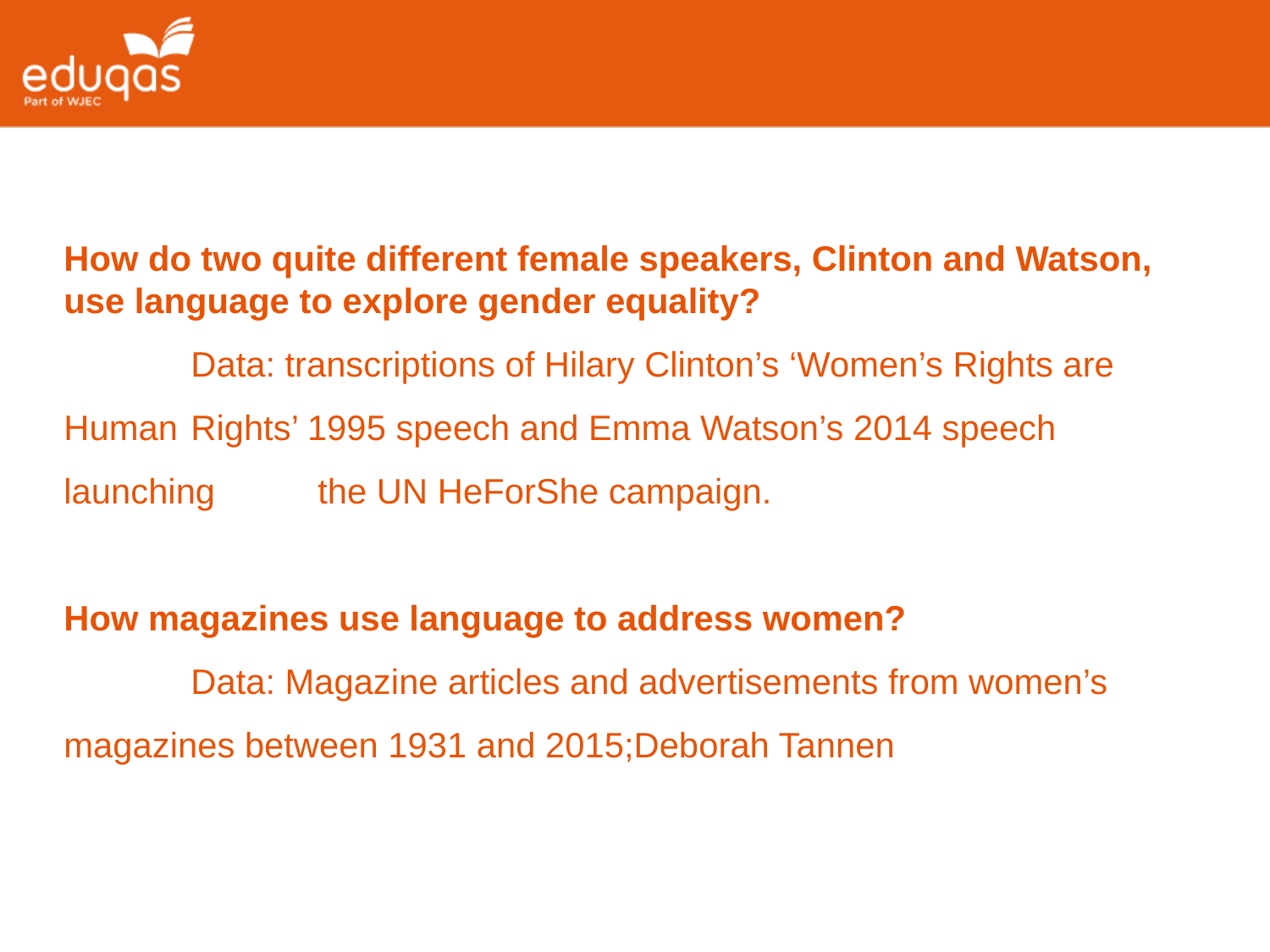

How do two quite different female speakers, Clinton and Watson, use language to explore gender equality?
	Data: transcriptions of Hilary Clinton’s ‘Women’s Rights are Human 	Rights’ 1995 speech and Emma Watson’s 2014 speech launching 	the UN HeForShe campaign.

How magazines use language to address women?
	Data: Magazine articles and advertisements from women’s	magazines between 1931 and 2015;Deborah Tannen